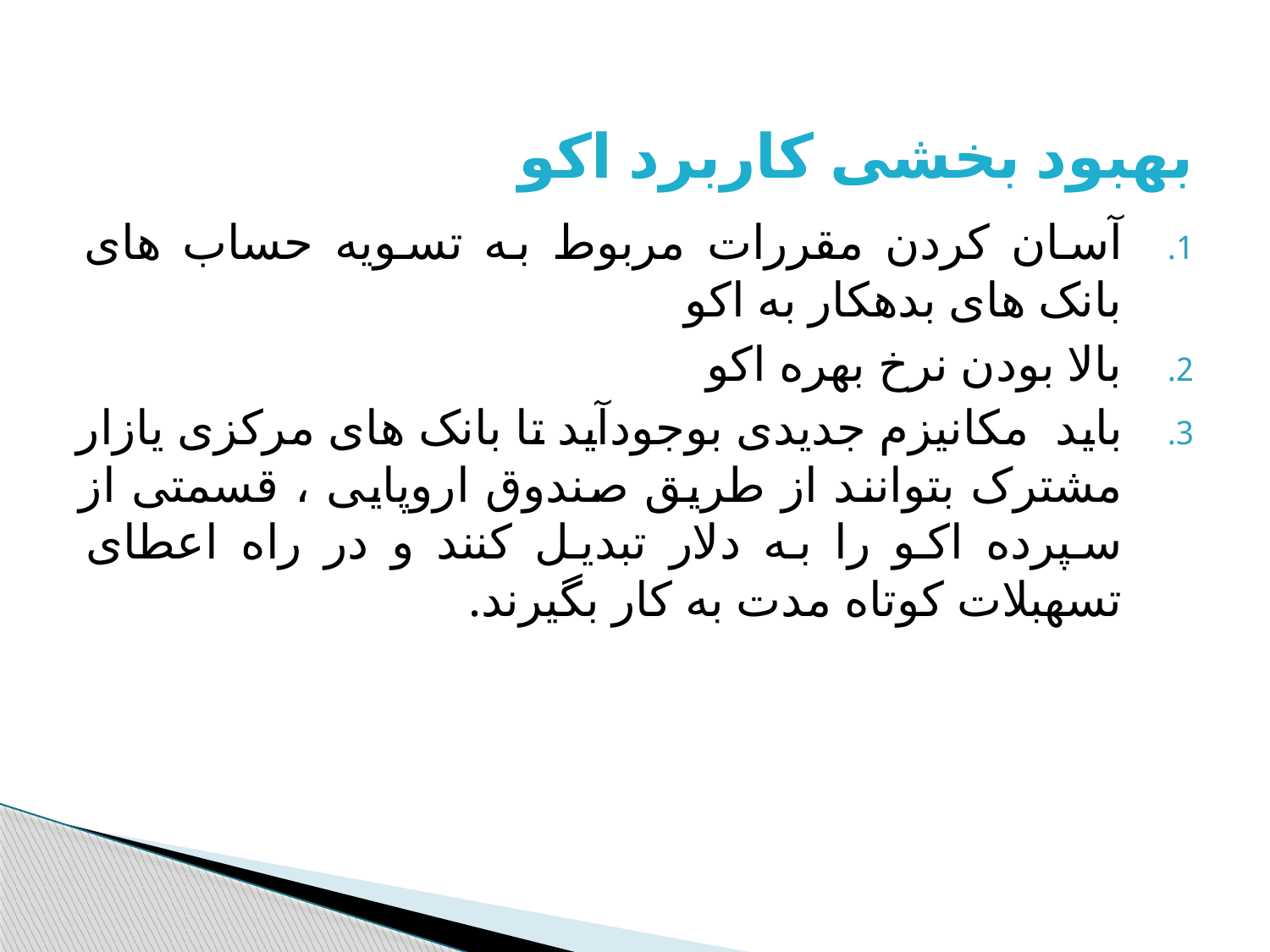

# بهبود بخشی کاربرد اکو
آسان کردن مقررات مربوط به تسویه حساب های بانک های بدهکار به اکو
بالا بودن نرخ بهره اکو
باید  مکانیزم جدیدی بوجودآید تا بانک های مرکزی یازار مشترک بتوانند از طریق صندوق اروپایی ، قسمتی از سپرده اکو را به دلار تبدیل کنند و در راه اعطای تسهبلات کوتاه مدت به کار بگیرند.